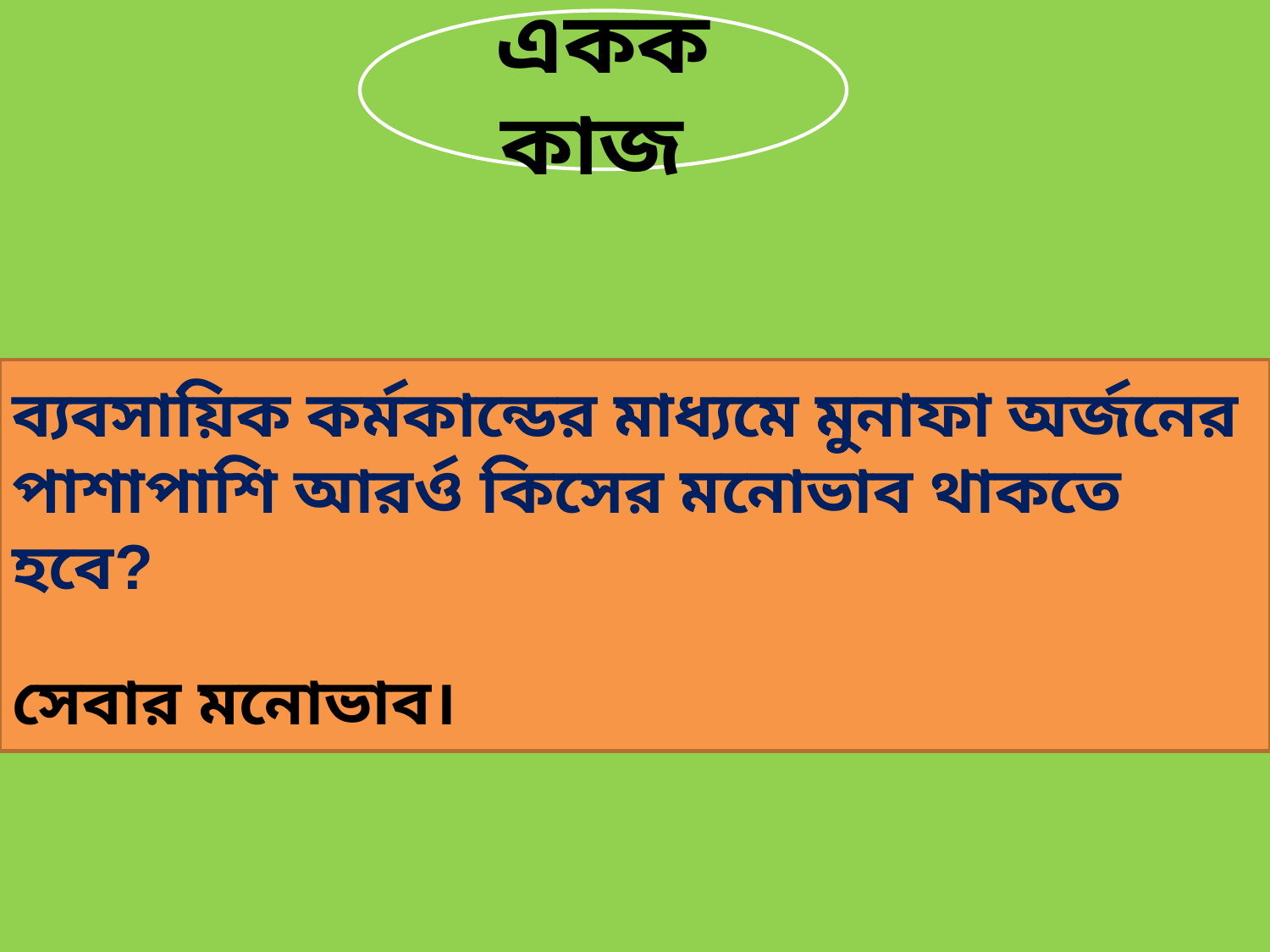

একক কাজ
ব্যবসায়িক কর্মকান্ডের মাধ্যমে মুনাফা অর্জনের পাশাপাশি আরর্ও কিসের মনোভাব থাকতে হবে?

সেবার মনোভাব।